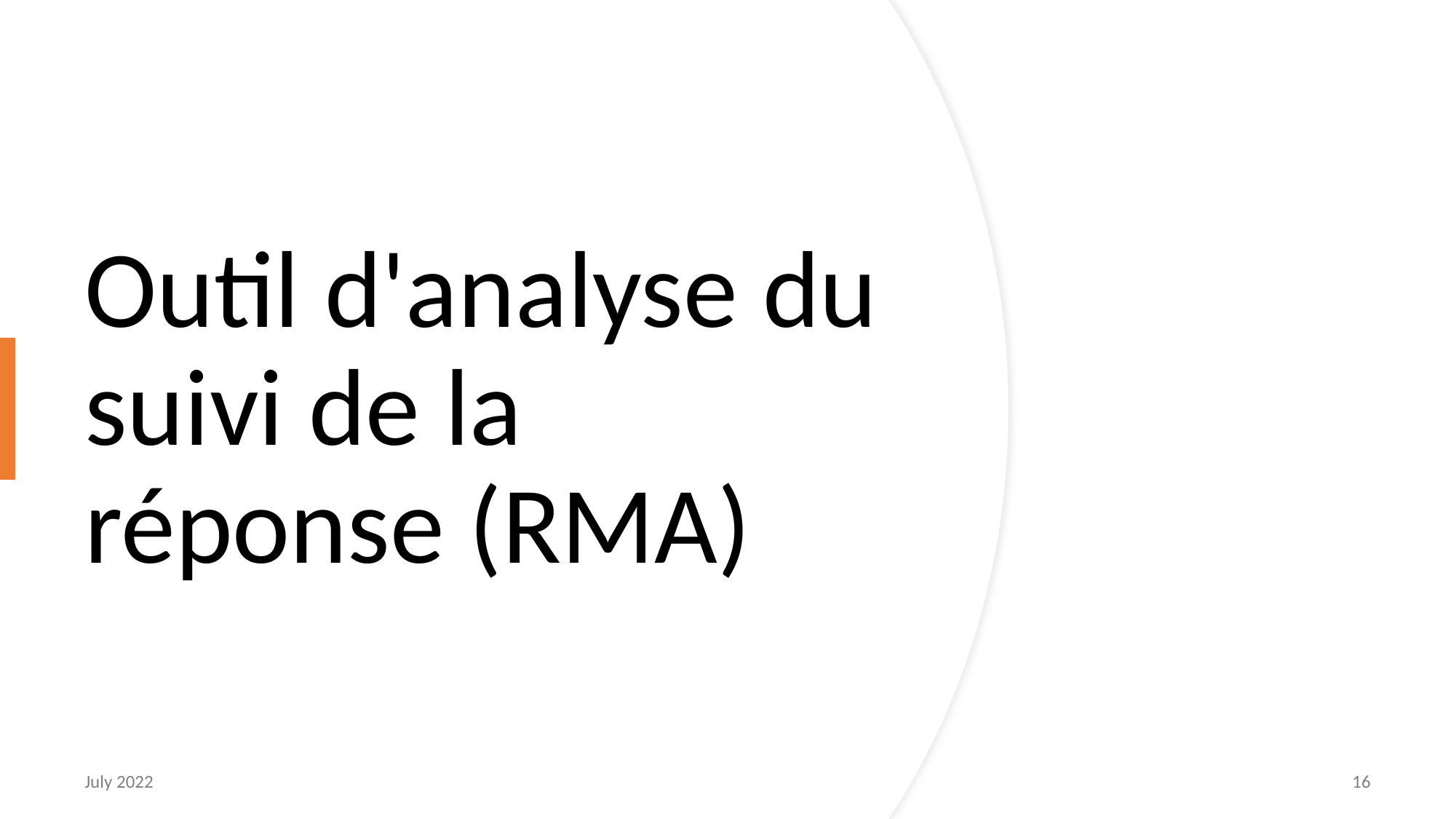

# Outil d'analyse du suivi de la réponse (RMA)

July 2022
16